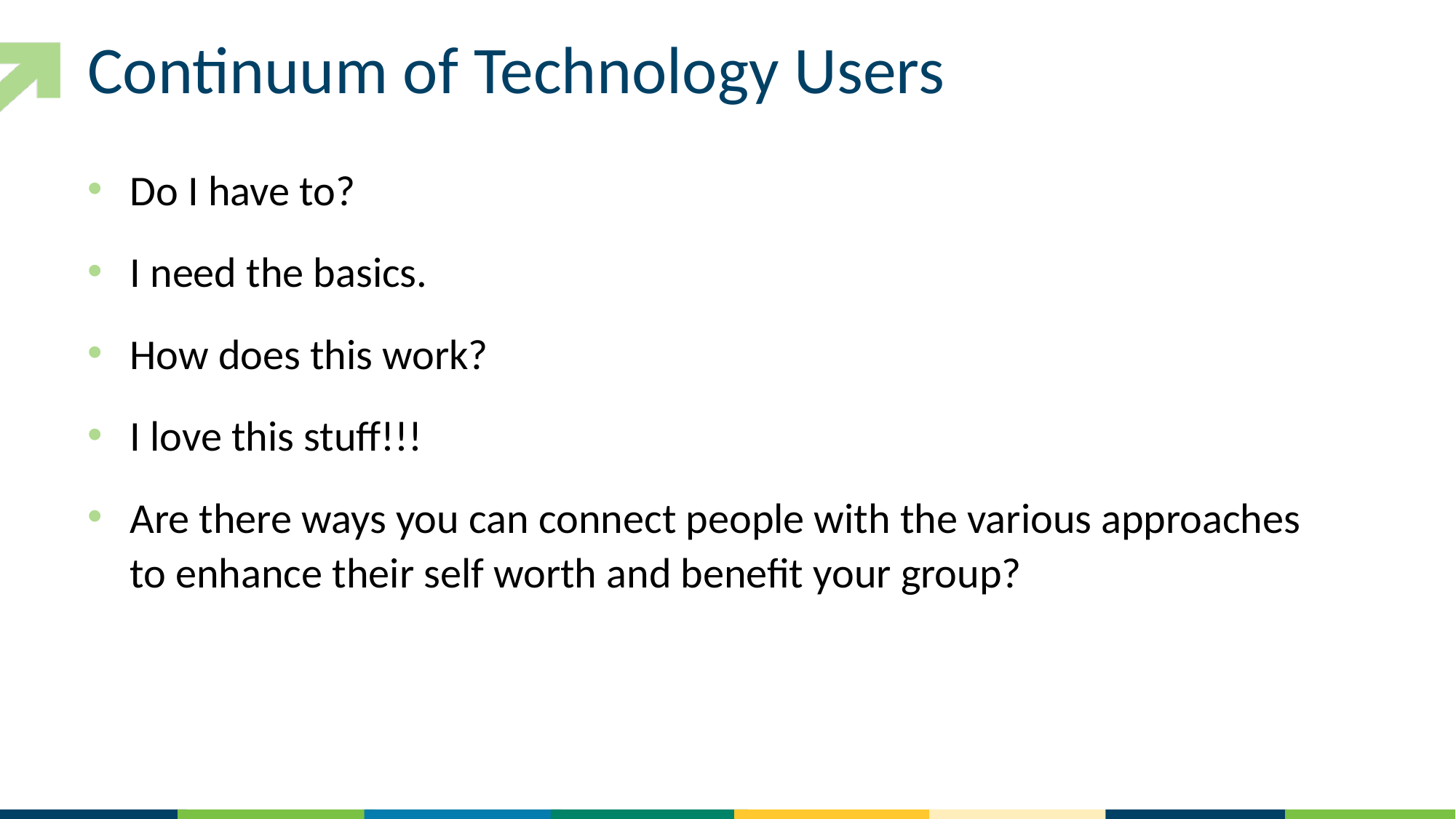

# Continuum of Technology Users
Do I have to?
I need the basics.
How does this work?
I love this stuff!!!
Are there ways you can connect people with the various approaches to enhance their self worth and benefit your group?